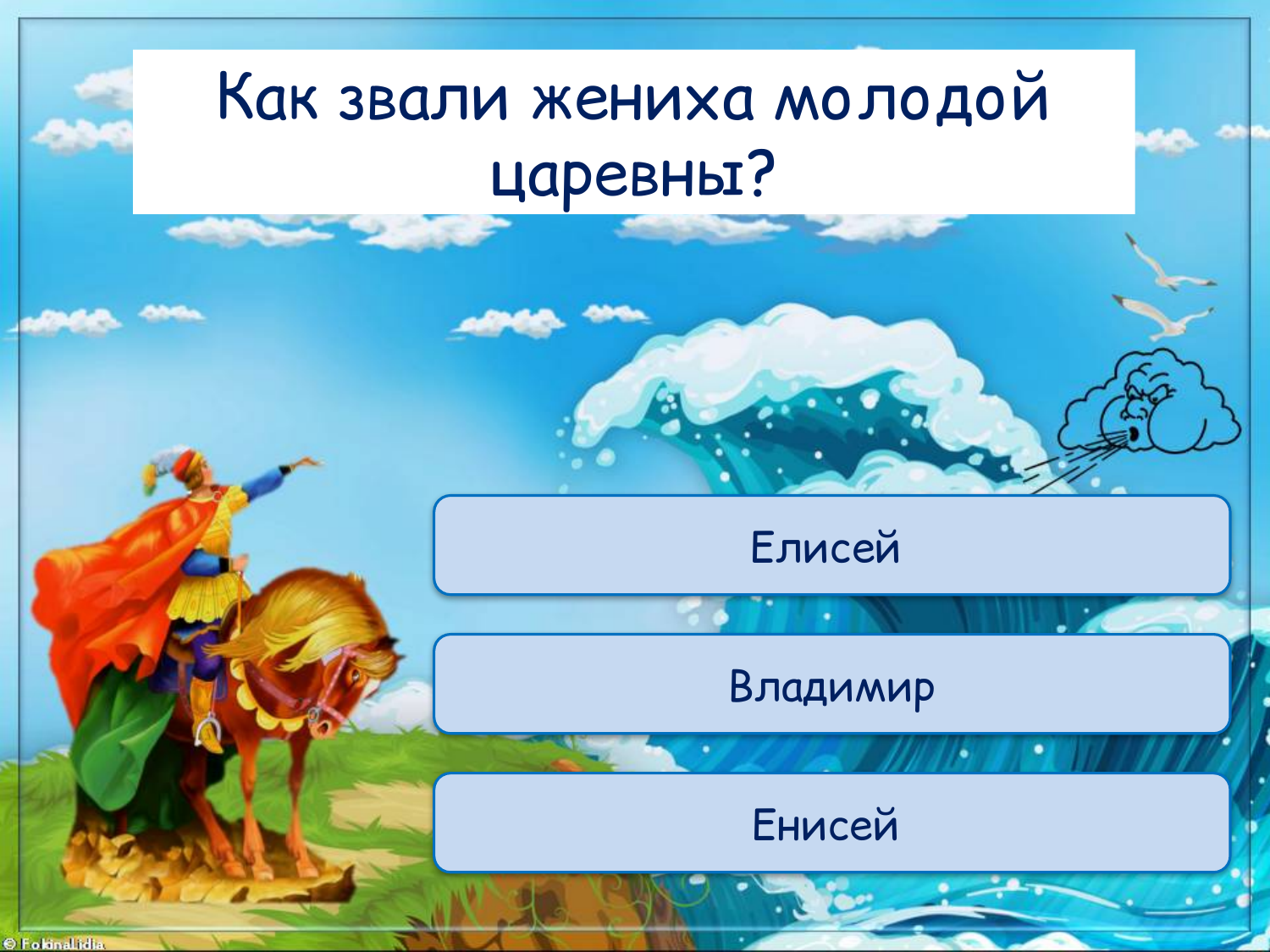

Как звали жениха молодой царевны?
Елисей
Владимир
Енисей